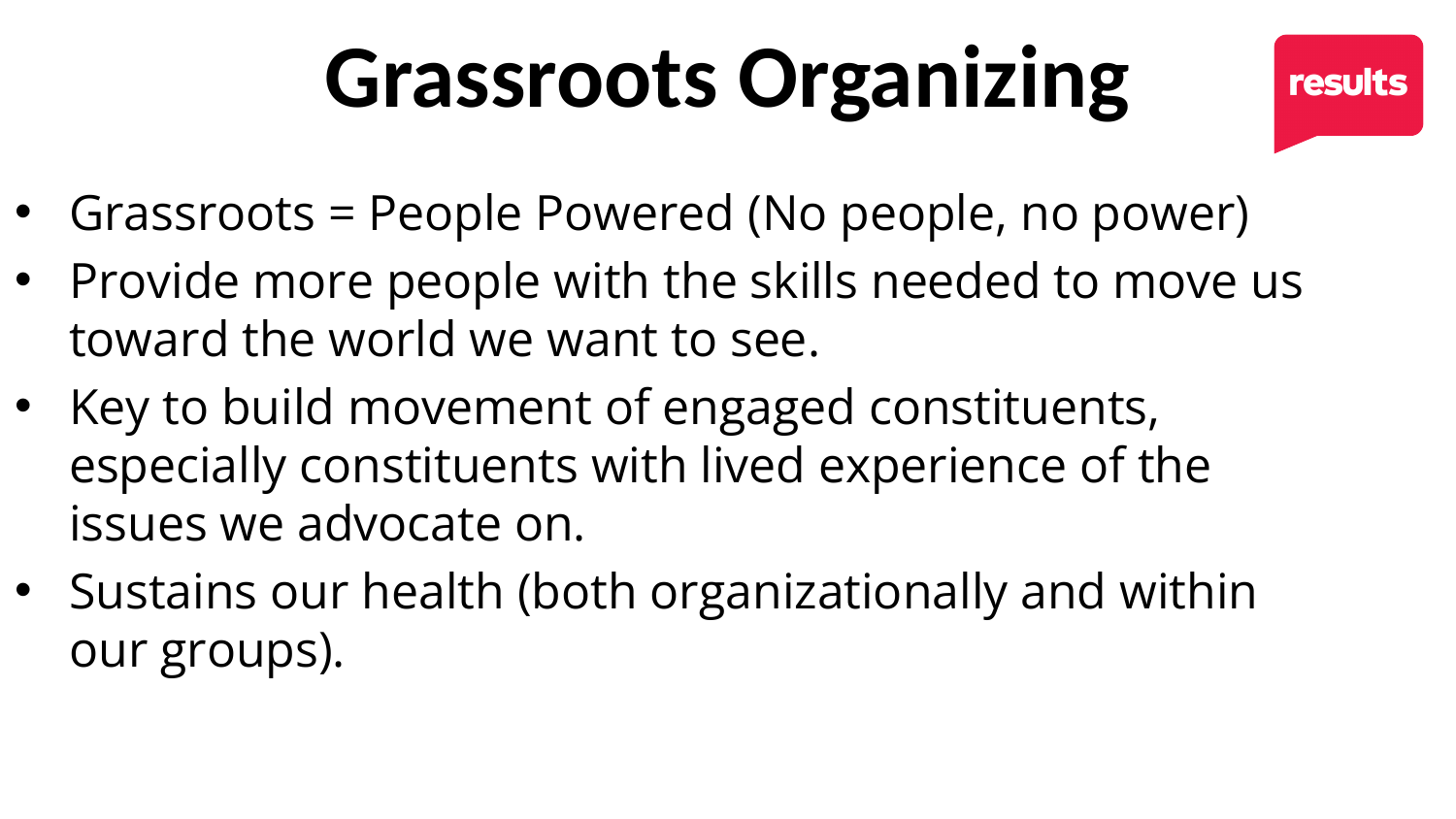

Grassroots Organizing
Grassroots = People Powered (No people, no power)
Provide more people with the skills needed to move us toward the world we want to see.
Key to build movement of engaged constituents, especially constituents with lived experience of the issues we advocate on.
Sustains our health (both organizationally and within our groups).